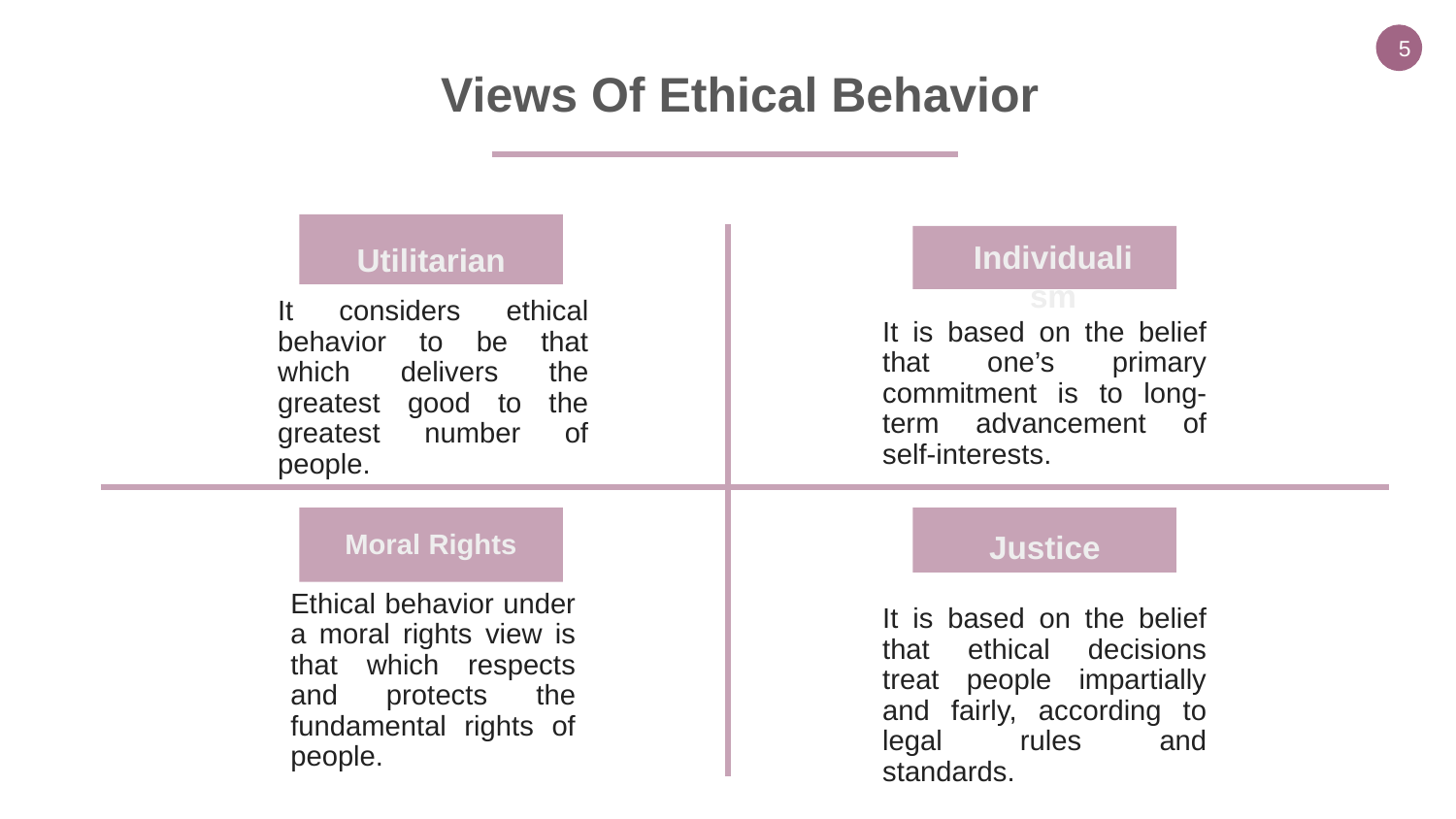

5
Views Of Ethical Behavior

Individualism
Utilitarian
It considers ethical behavior to be that which delivers the greatest good to the greatest number of people.
It is based on the belief that one’s primary commitment is to long-term advancement of self-interests.

Moral Rights
Justice
Ethical behavior under a moral rights view is that which respects and protects the fundamental rights of people.
It is based on the belief that ethical decisions treat people impartially and fairly, according to legal rules and standards.